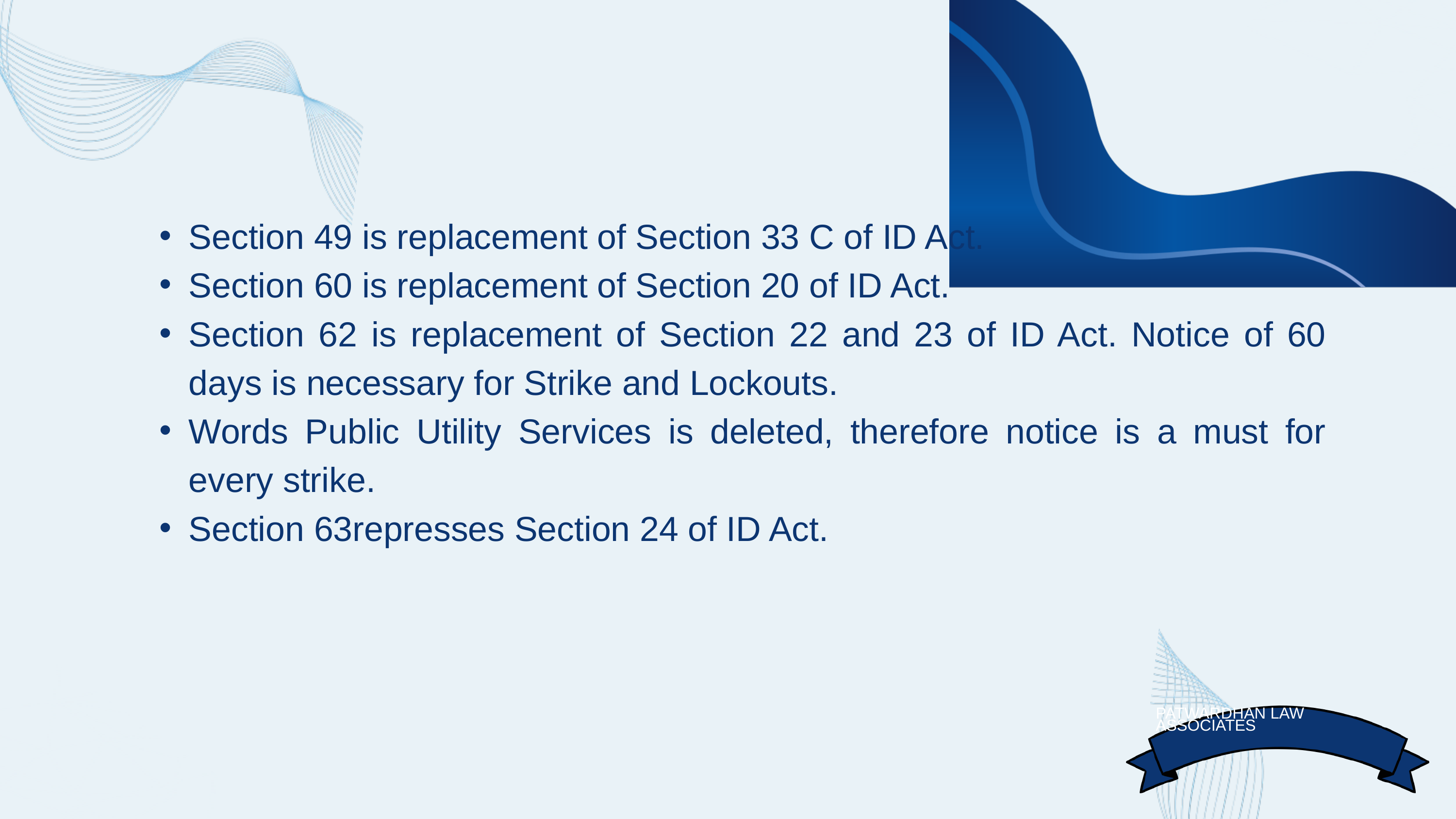

Section 49 is replacement of Section 33 C of ID Act.
Section 60 is replacement of Section 20 of ID Act.
Section 62 is replacement of Section 22 and 23 of ID Act. Notice of 60 days is necessary for Strike and Lockouts.
Words Public Utility Services is deleted, therefore notice is a must for every strike.
Section 63represses Section 24 of ID Act.

PATWARDHAN LAW ASSOCIATES